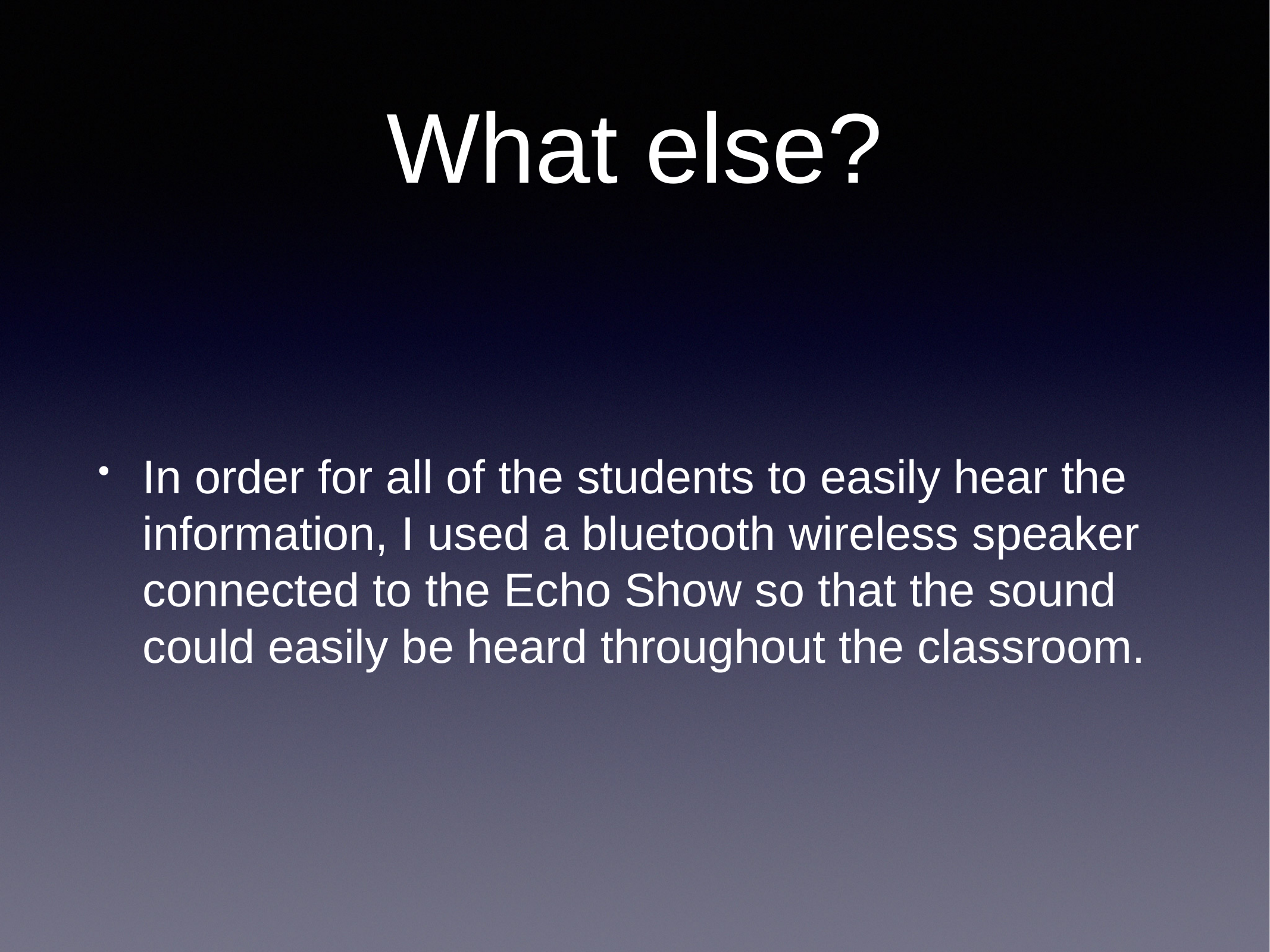

# What else?
In order for all of the students to easily hear the information, I used a bluetooth wireless speaker connected to the Echo Show so that the sound could easily be heard throughout the classroom.